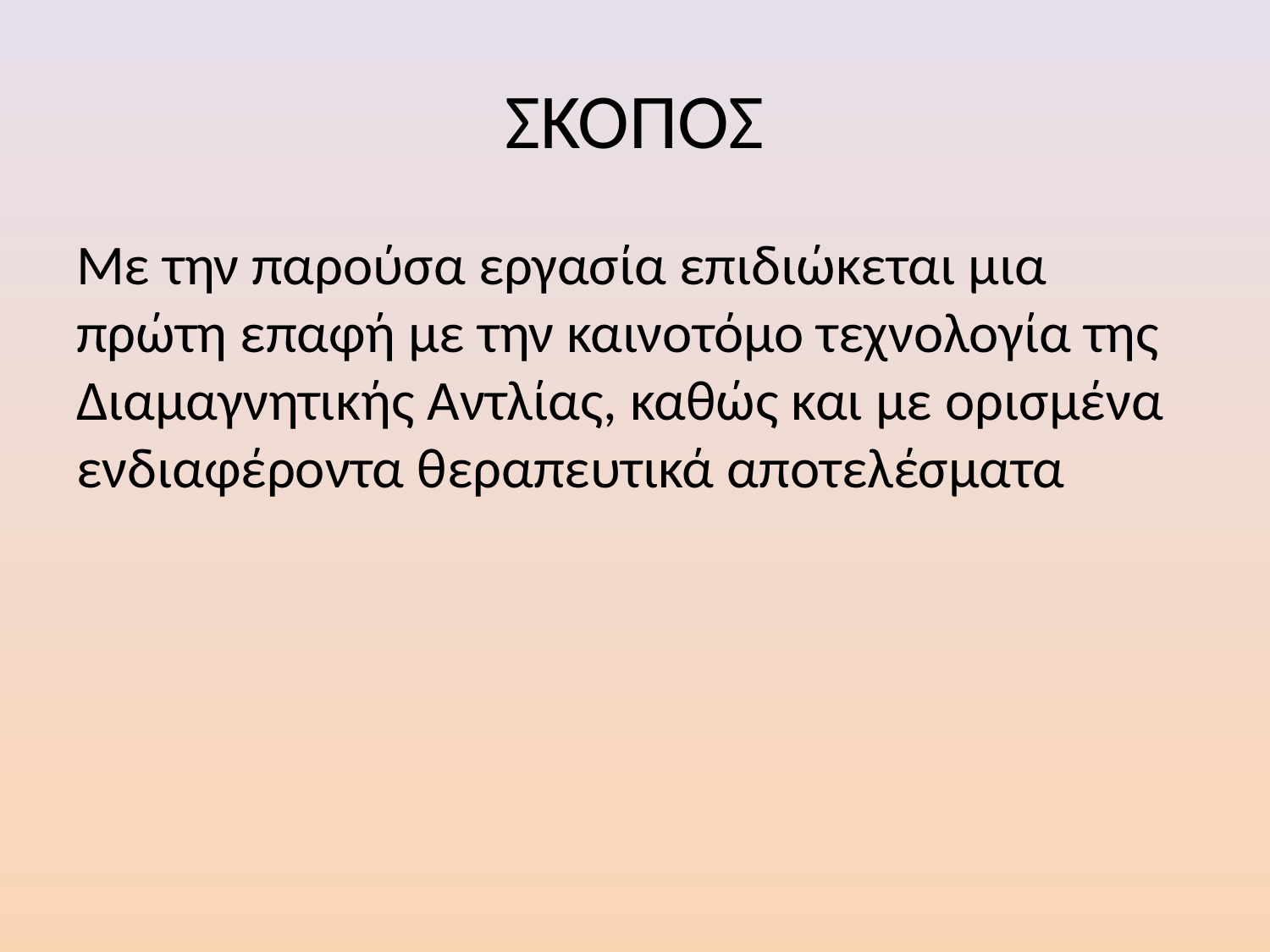

# ΣΚΟΠΟΣ
Με την παρούσα εργασία επιδιώκεται μια πρώτη επαφή με την καινοτόμο τεχνολογία της Διαμαγνητικής Αντλίας, καθώς και με ορισμένα ενδιαφέροντα θεραπευτικά αποτελέσματα